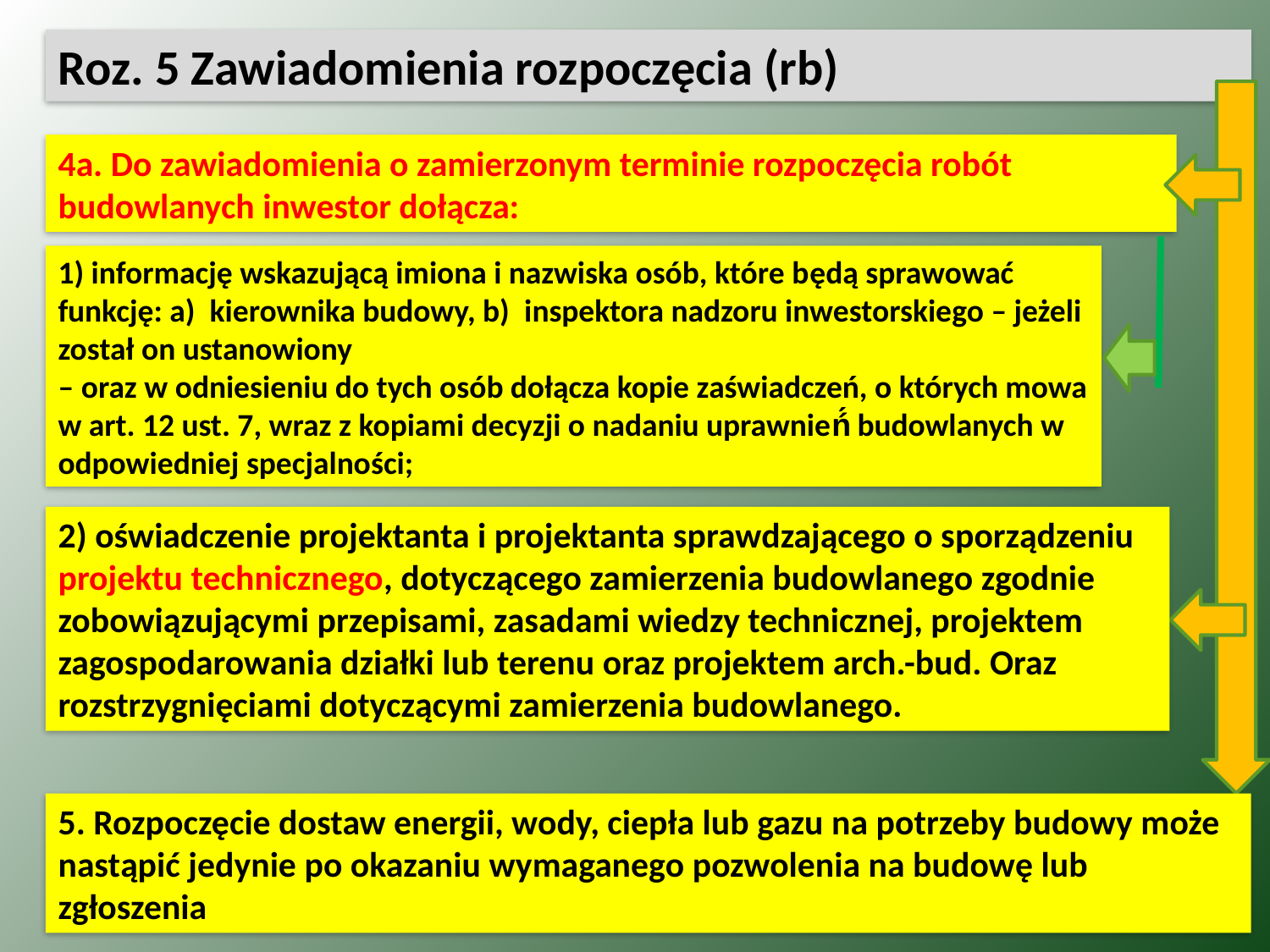

Roz. 5 Zawiadomienia rozpoczęcia (rb)

4a. Do zawiadomienia o zamierzonym terminie rozpoczęcia robót budowlanych inwestor dołącza:

1) informację wskazującą imiona i nazwiska osób, które będą sprawować
funkcję: a)  kierownika budowy, b)  inspektora nadzoru inwestorskiego – jeżeli został on ustanowiony
– oraz w odniesieniu do tych osób dołącza kopie zaświadczeń, o których mowa w art. 12 ust. 7, wraz z kopiami decyzji o nadaniu uprawnień́ budowlanych w odpowiedniej specjalności;

2) oświadczenie projektanta i projektanta sprawdzającego o sporządzeniu projektu technicznego, dotyczącego zamierzenia budowlanego zgodnie zobowiązującymi przepisami, zasadami wiedzy technicznej, projektem zagospodarowania działki lub terenu oraz projektem arch.-bud. Oraz rozstrzygnięciami dotyczącymi zamierzenia budowlanego.

5. Rozpoczęcie dostaw energii, wody, ciepła lub gazu na potrzeby budowy może nastąpić jedynie po okazaniu wymaganego pozwolenia na budowę lub zgłoszenia